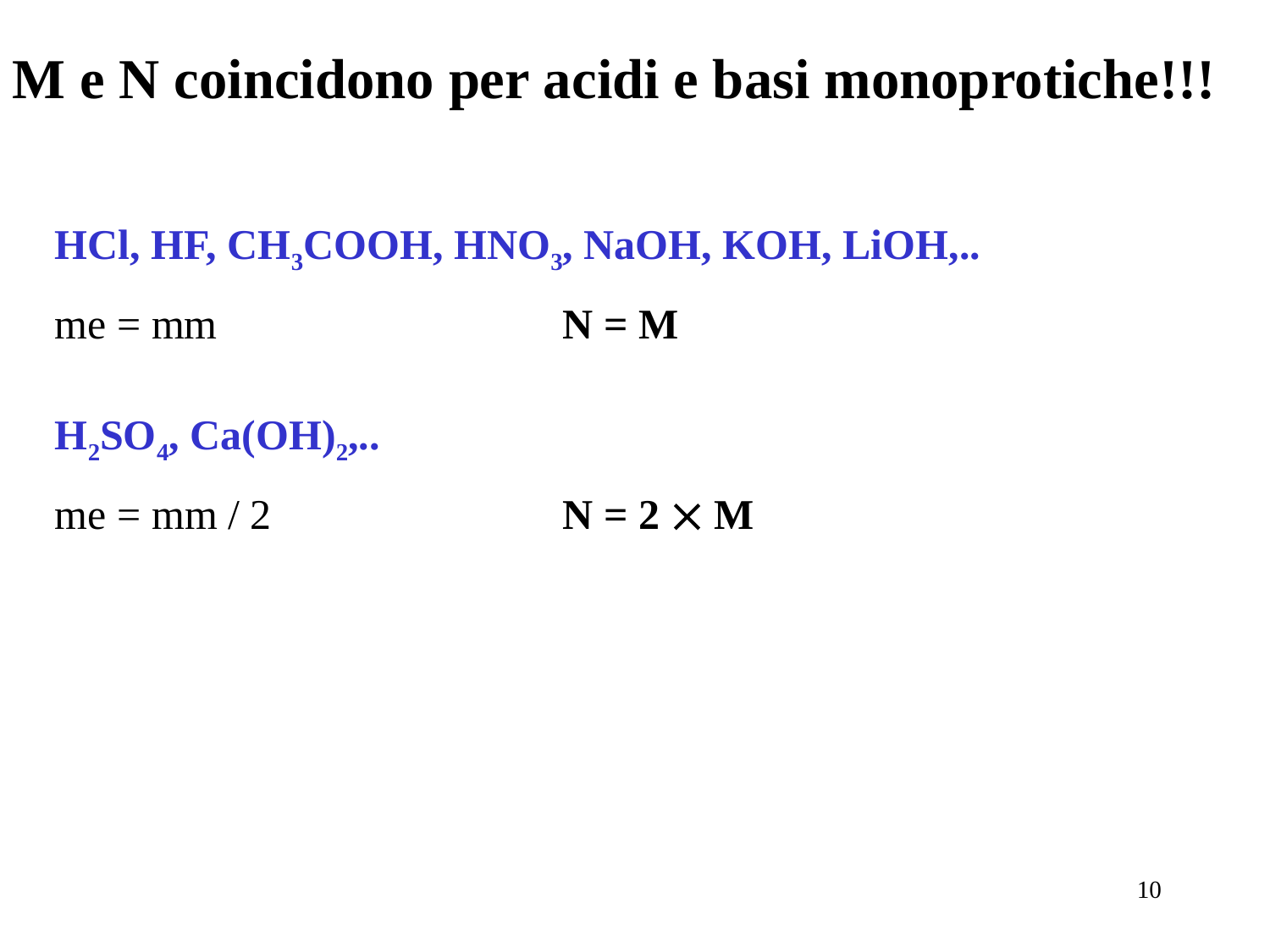

M e N coincidono per acidi e basi monoprotiche!!!
HCl, HF, CH3COOH, HNO3, NaOH, KOH, LiOH,..
me = mm  			N = M

H2SO4, Ca(OH)2,..
me = mm / 2			N = 2 × M
10